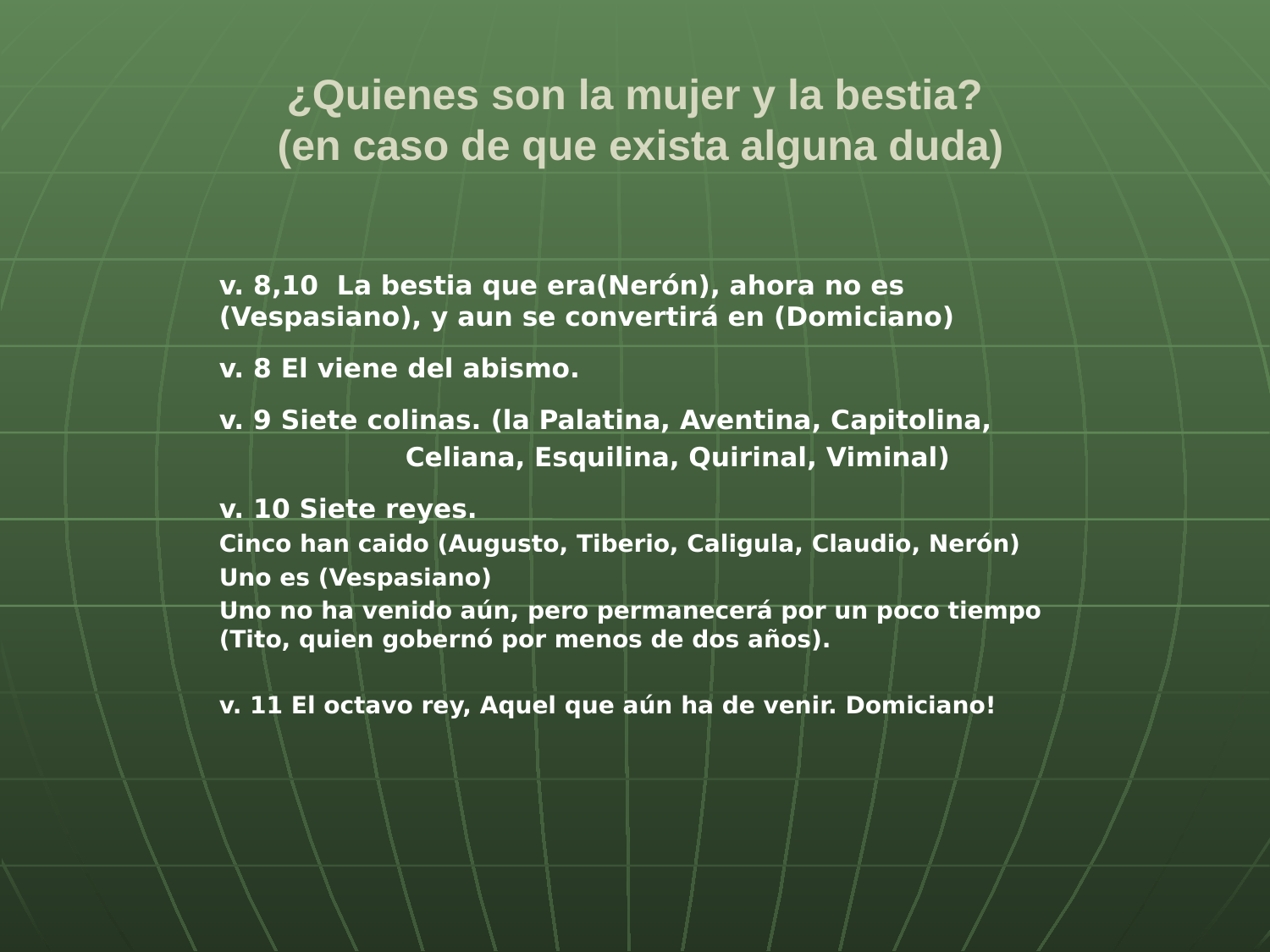

# ¿Quienes son la mujer y la bestia? (en caso de que exista alguna duda)
v. 8,10  La bestia que era(Nerón), ahora no es (Vespasiano), y aun se convertirá en (Domiciano)

v. 8 El viene del abismo.

v. 9 Siete colinas. (la Palatina, Aventina, Capitolina,
                    Celiana, Esquilina, Quirinal, Viminal)

v. 10 Siete reyes.
Cinco han caido (Augusto, Tiberio, Caligula, Claudio, Nerón)
Uno es (Vespasiano)
Uno no ha venido aún, pero permanecerá por un poco tiempo (Tito, quien gobernó por menos de dos años).

v. 11 El octavo rey, Aquel que aún ha de venir. Domiciano!